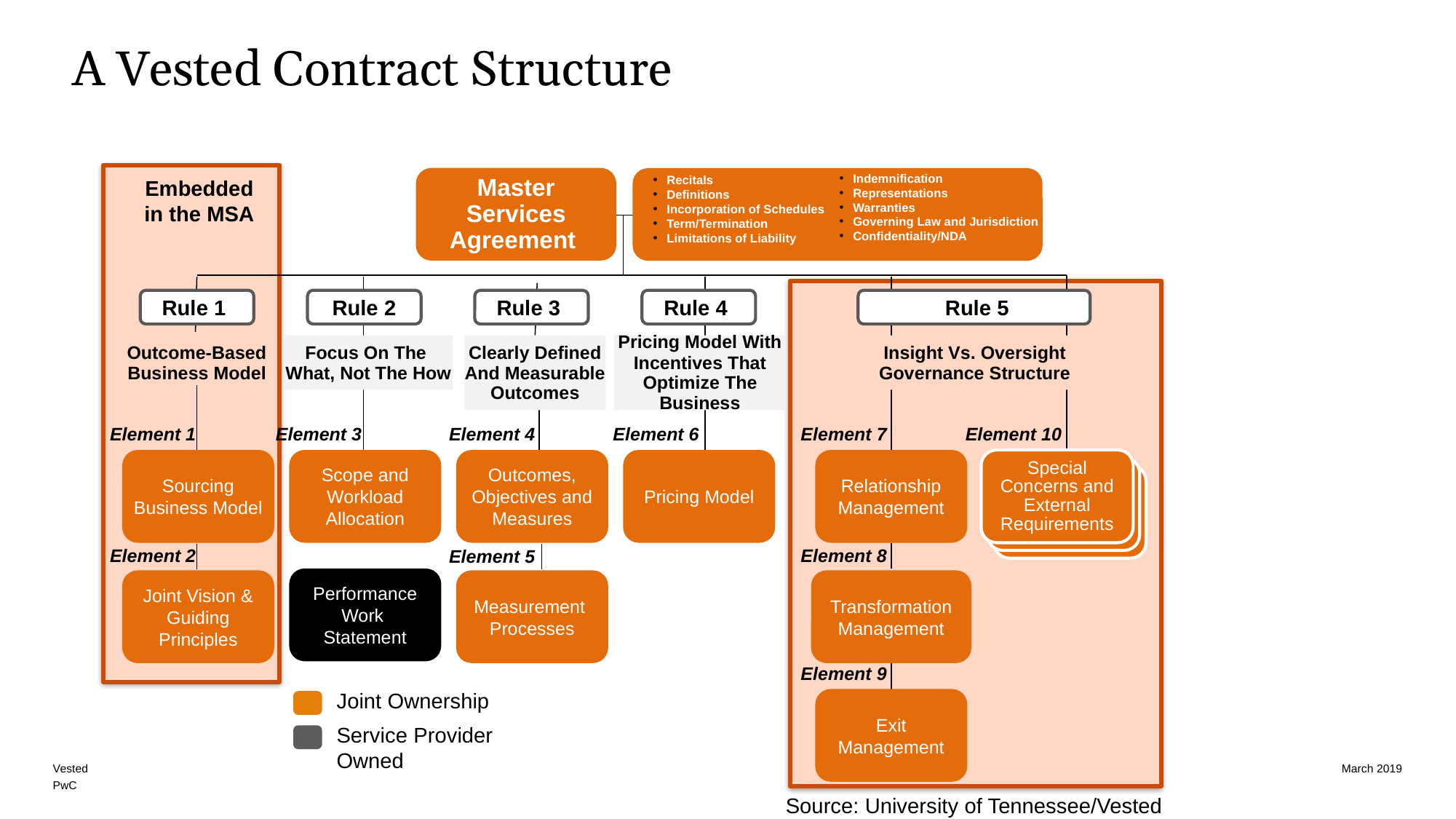

# A Vested Contract Structure
Indemnification
Representations
Warranties
Governing Law and Jurisdiction
Confidentiality/NDA

Recitals
Definitions
Incorporation of Schedules
Term/Termination
Limitations of Liability
Master Services Agreement

Embedded in the MSA

Rule 1
Rule 2
Rule 3
Rule 4
 Rule 5
Outcome-Based Business Model
Focus On The
What, Not The How
Clearly Defined And Measurable Outcomes
Pricing Model With Incentives That Optimize The Business
Insight Vs. Oversight Governance Structure
Element 1
Element 3
Element 4
Element 6
Element 7
Element 10
Sourcing Business Model
Scope and Workload Allocation
Outcomes, Objectives and Measures
Pricing Model
Relationship Management
Special Concerns and External Requirements
.
.
Element 2
Element 8
Element 5
Performance Work
Statement
Joint Vision & Guiding Principles
Measurement
Processes
Transformation Management
Element 9
Joint Ownership
Exit Management

Service Provider Owned

Source: University of Tennessee/Vested